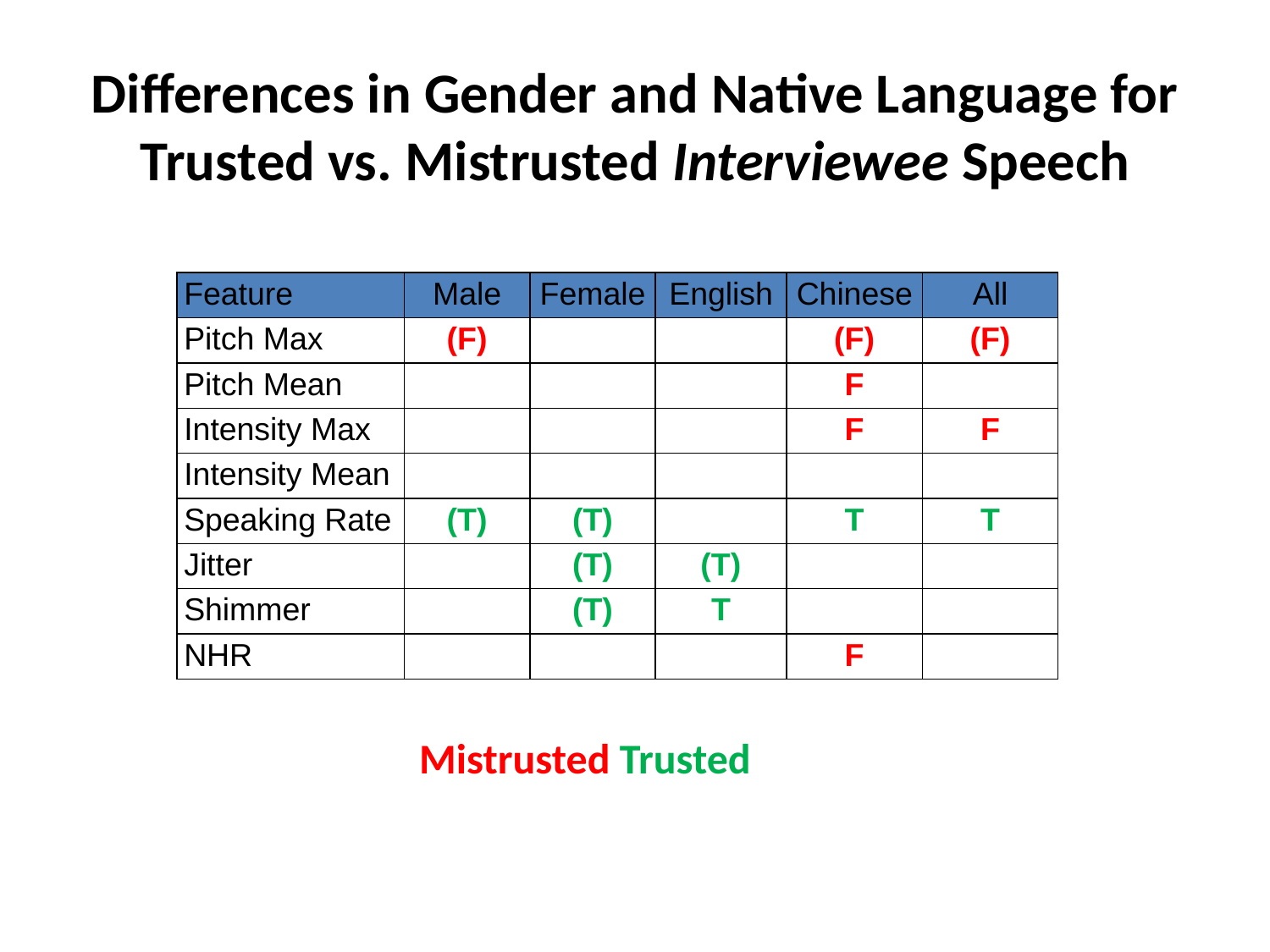

# Differences in Gender and Native Language for Trusted vs. Mistrusted Interviewee Speech
| Feature | Male | Female | English | Chinese | All |
| --- | --- | --- | --- | --- | --- |
| Pitch Max | (F) |  |  | (F) | (F) |
| Pitch Mean |  |  |  | F |  |
| Intensity Max |  |  |  | F | F |
| Intensity Mean |  |  |  |  |  |
| Speaking Rate | (T) | (T) |  | T | T |
| Jitter |  | (T) | (T) |  |  |
| Shimmer |  | (T) | T |  |  |
| NHR |  |  |  | F |  |
Mistrusted Trusted
29